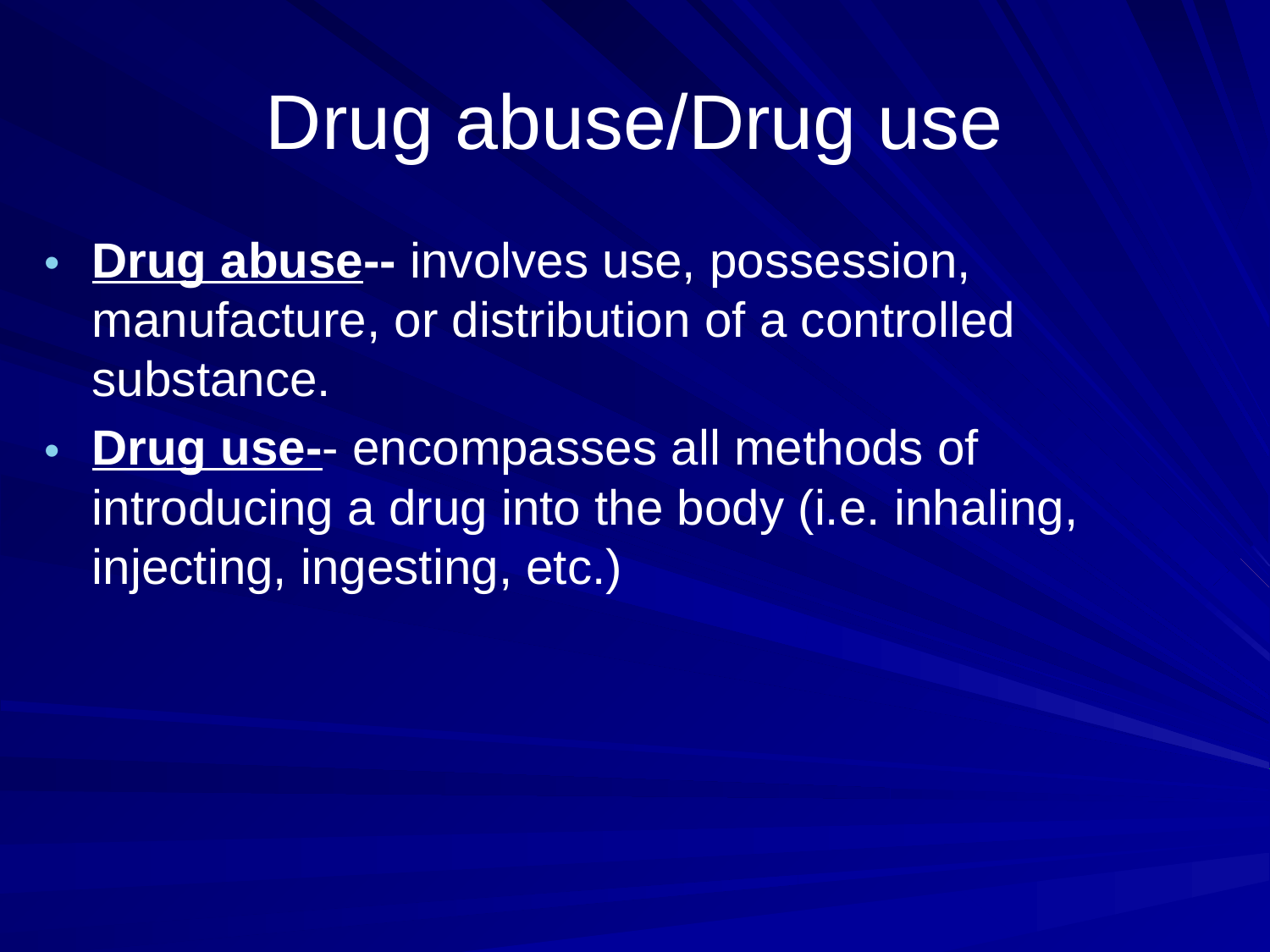

# Drug abuse/Drug use
Drug abuse-- involves use, possession, manufacture, or distribution of a controlled substance.
Drug use-- encompasses all methods of introducing a drug into the body (i.e. inhaling, injecting, ingesting, etc.)